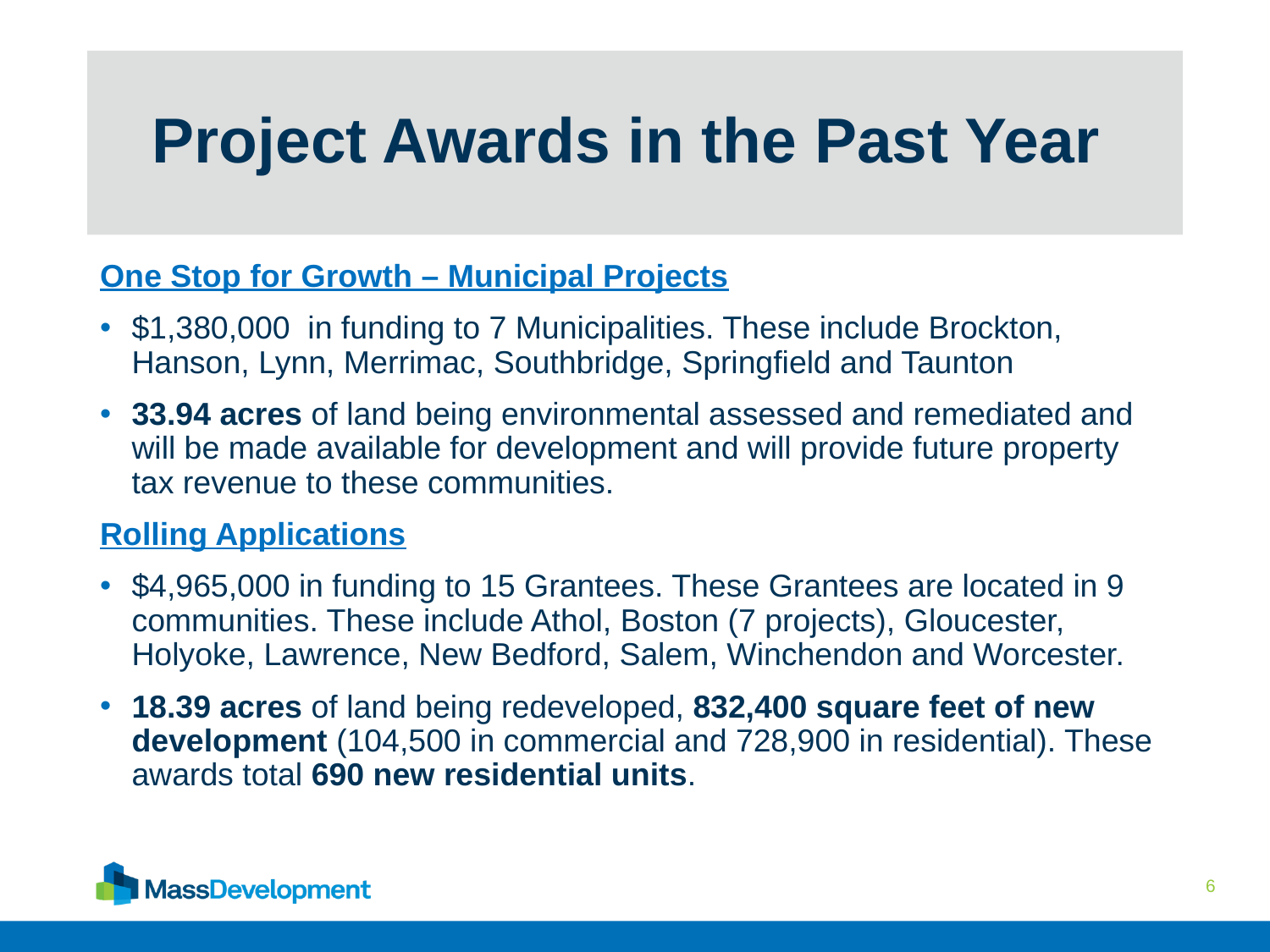

# Project Awards in the Past Year
One Stop for Growth – Municipal Projects
$1,380,000  in funding to 7 Municipalities. These include Brockton, Hanson, Lynn, Merrimac, Southbridge, Springfield and Taunton
33.94 acres of land being environmental assessed and remediated and will be made available for development and will provide future property tax revenue to these communities.
Rolling Applications
$4,965,000 in funding to 15 Grantees. These Grantees are located in 9 communities. These include Athol, Boston (7 projects), Gloucester, Holyoke, Lawrence, New Bedford, Salem, Winchendon and Worcester.
18.39 acres of land being redeveloped, 832,400 square feet of new development (104,500 in commercial and 728,900 in residential). These awards total 690 new residential units.

6